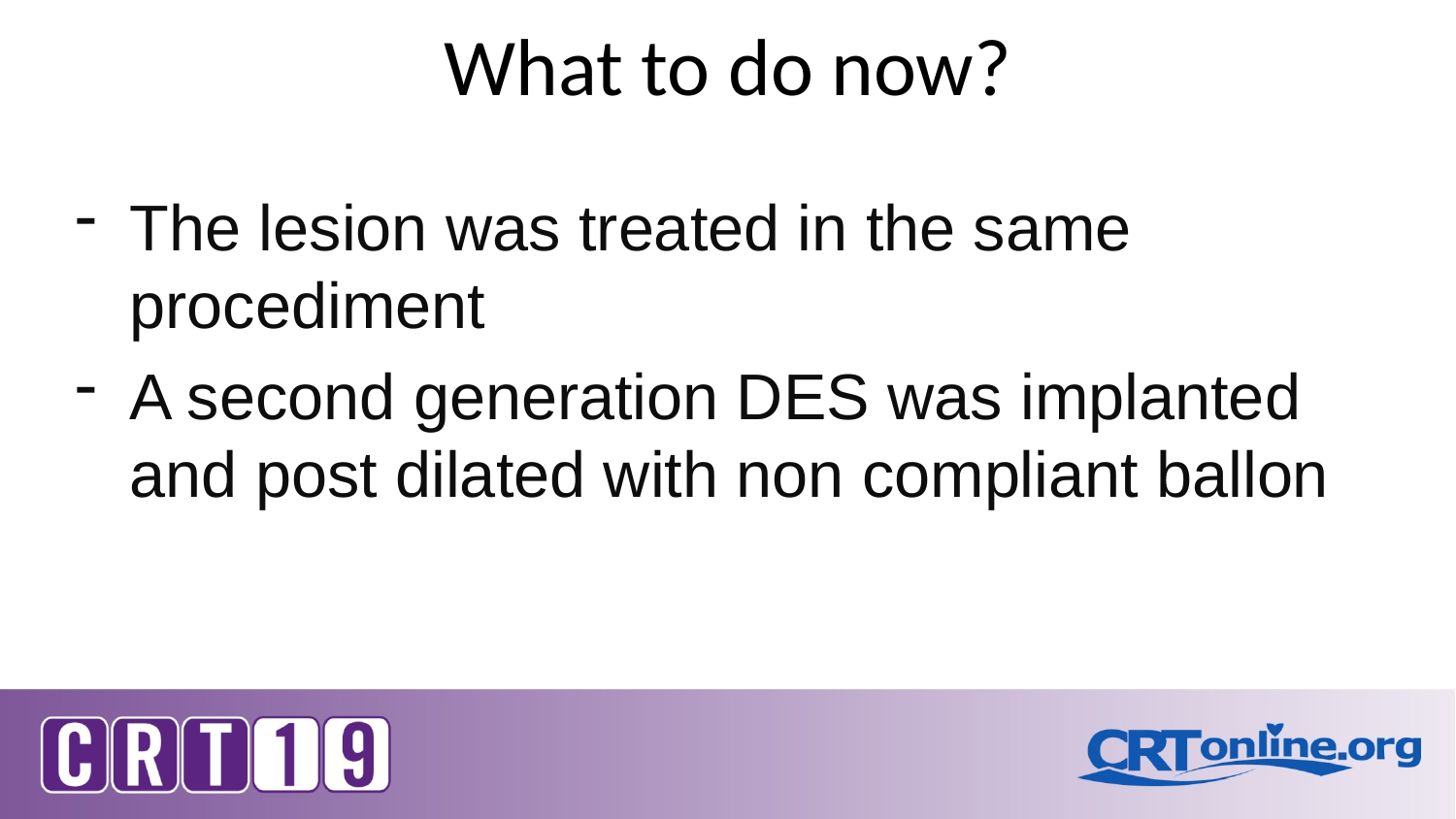

# What to do now?
The lesion was treated in the same procediment
A second generation DES was implanted and post dilated with non compliant ballon